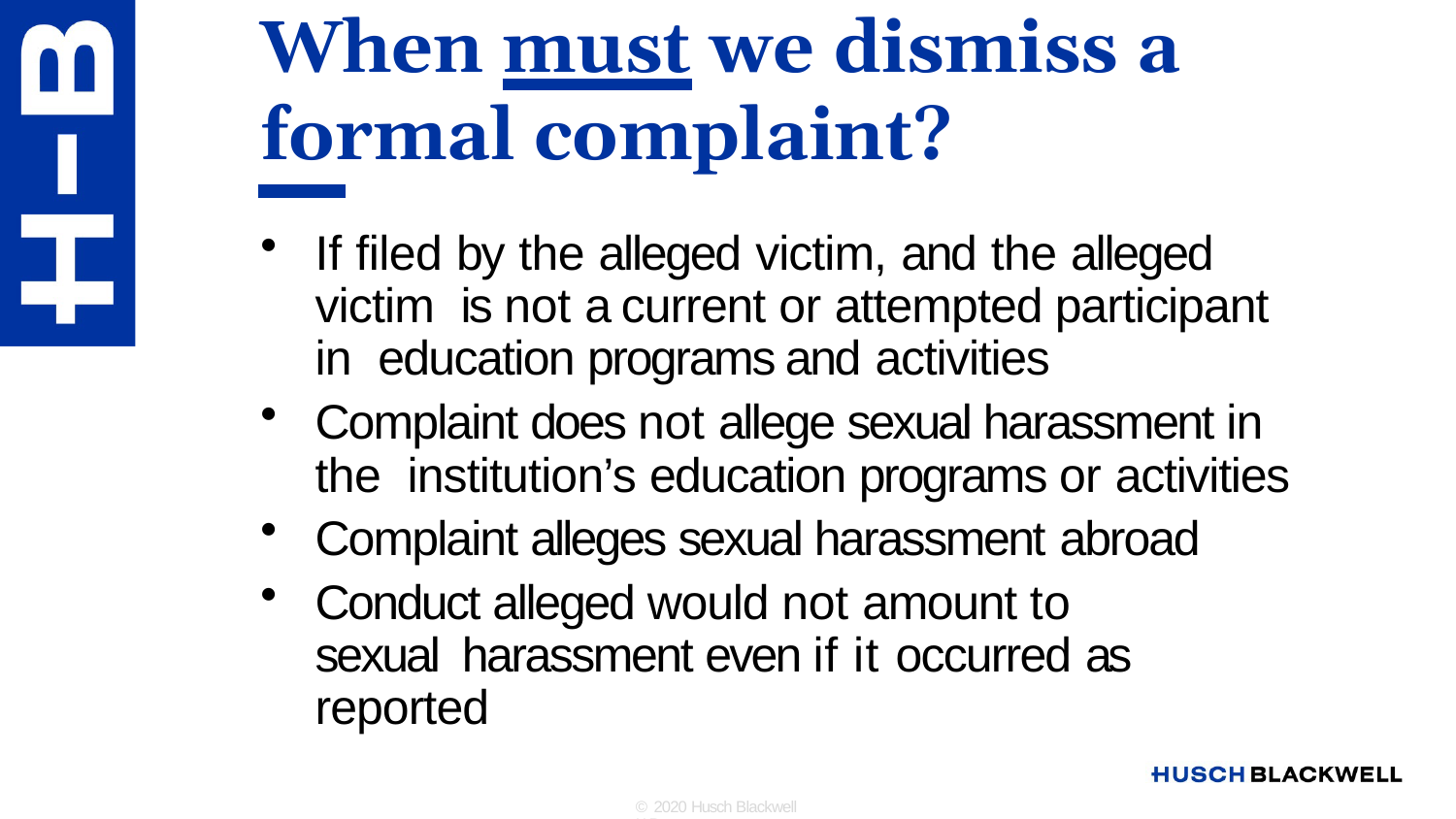

# When must we dismiss a  formal complaint?

If filed by the alleged victim, and the alleged victim  is not a current or attempted participant in  education programs and activities
Complaint does not allege sexual harassment in the  institution’s education programs or activities
Complaint alleges sexual harassment abroad
Conduct alleged would not amount to sexual  harassment even if it occurred as reported

© 2020 Husch Blackwell LLP